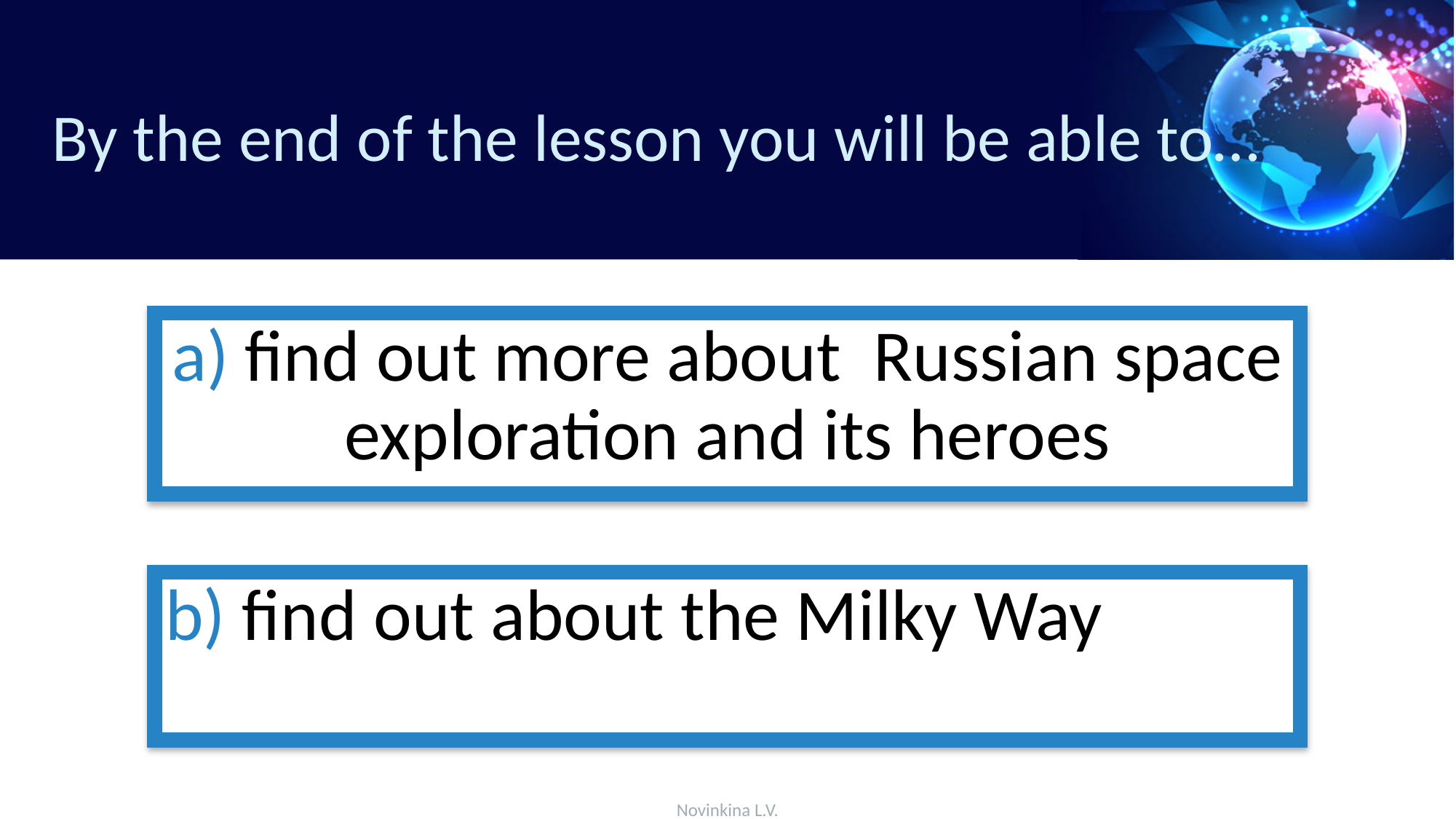

# By the end of the lesson you will be able to…
a) find out more about  Russian space exploration and its heroes
b) find out about the Milky Way
Novinkina L.V.